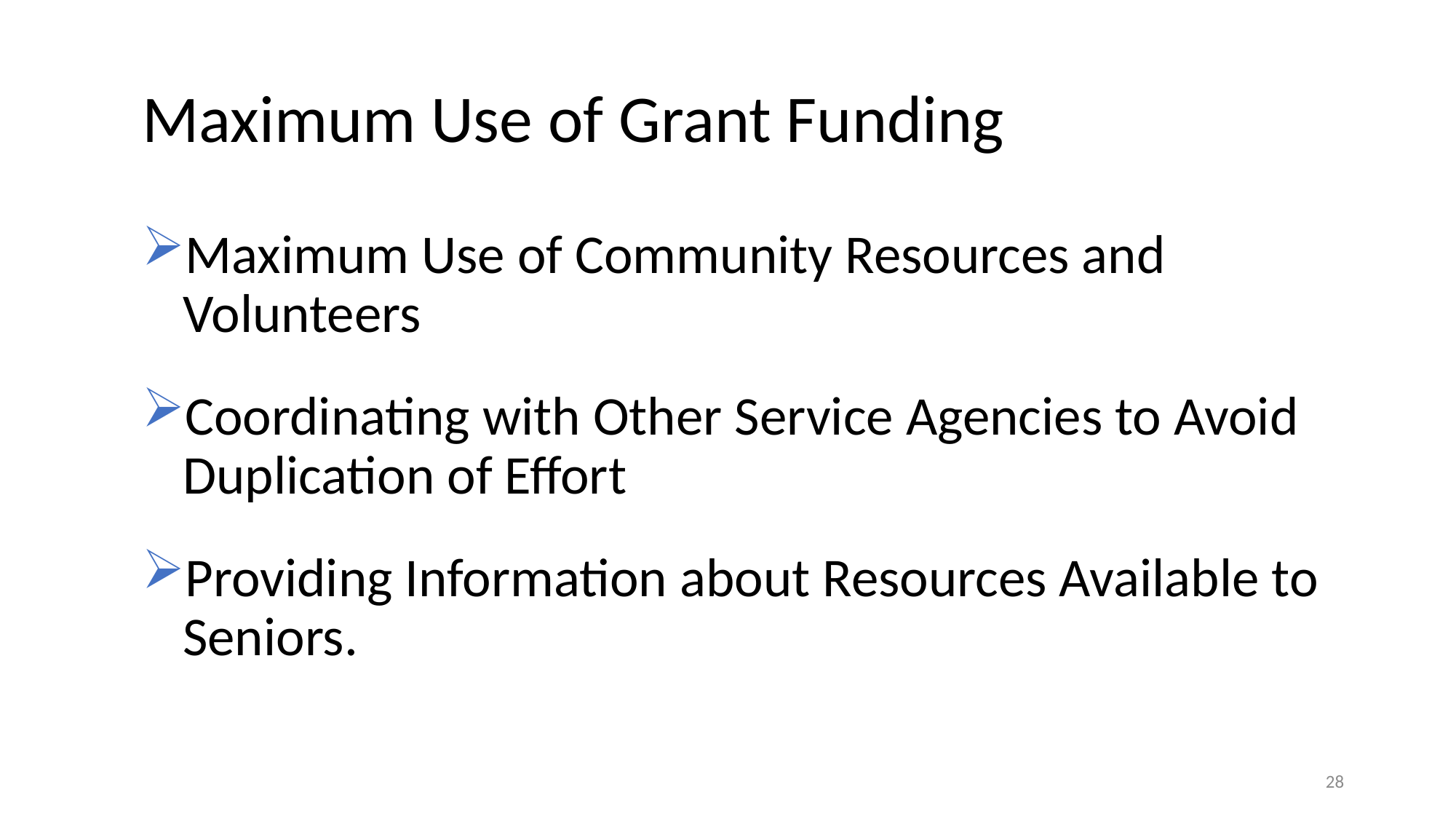

# Maximum Use of Grant Funding
Maximum Use of Community Resources and Volunteers
Coordinating with Other Service Agencies to Avoid Duplication of Effort
Providing Information about Resources Available to Seniors.
28